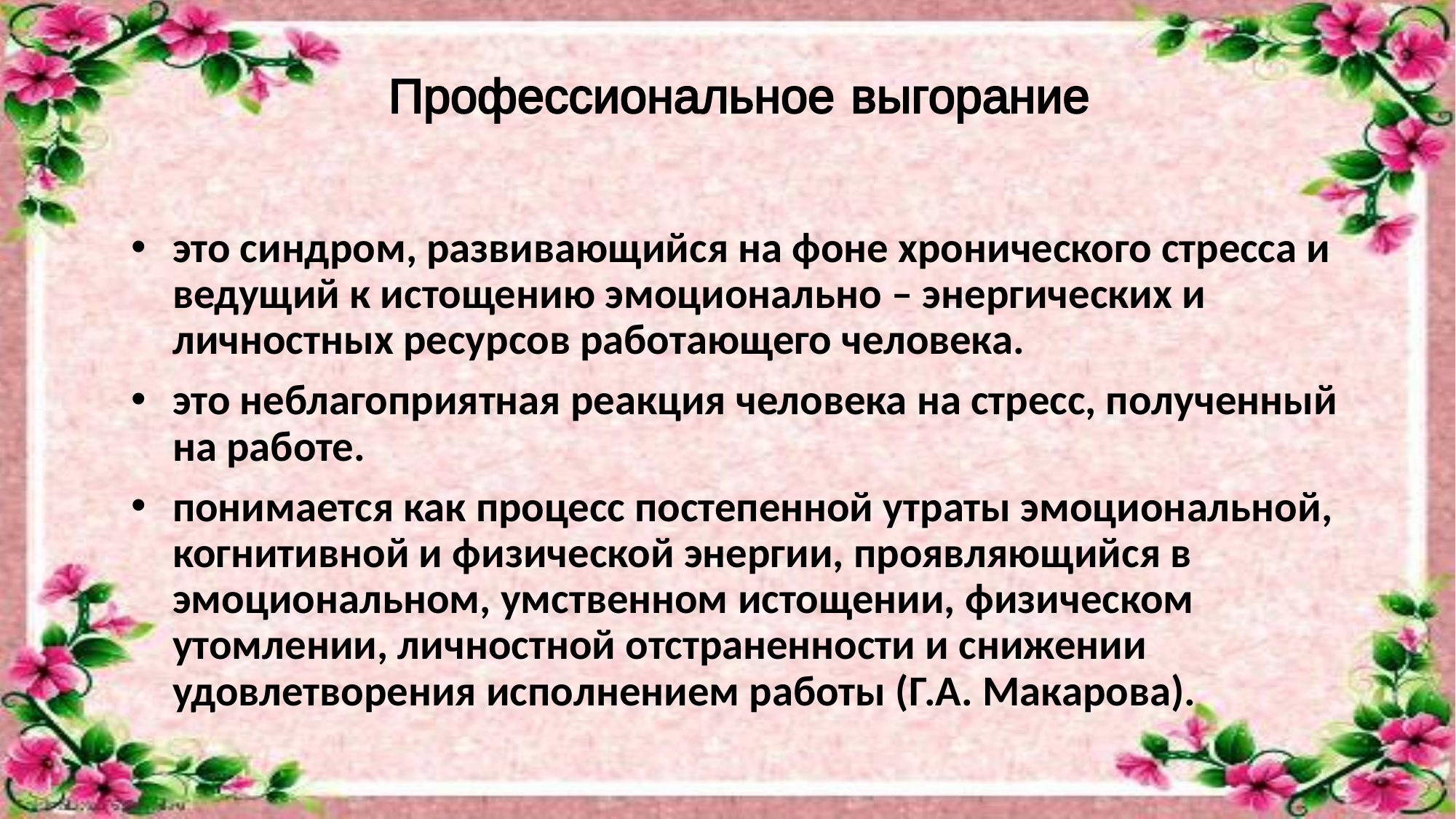

# Профессиональное выгорание

это синдром, развивающийся на фоне хронического стресса и ведущий к истощению эмоционально – энергических и личностных ресурсов работающего человека.
это неблагоприятная реакция человека на стресс, полученный на работе.
понимается как процесс постепенной утраты эмоциональной, когнитивной и физической энергии, проявляющийся в эмоциональном, умственном истощении, физическом утомлении, личностной отстраненности и снижении удовлетворения исполнением работы (Г.А. Макарова).